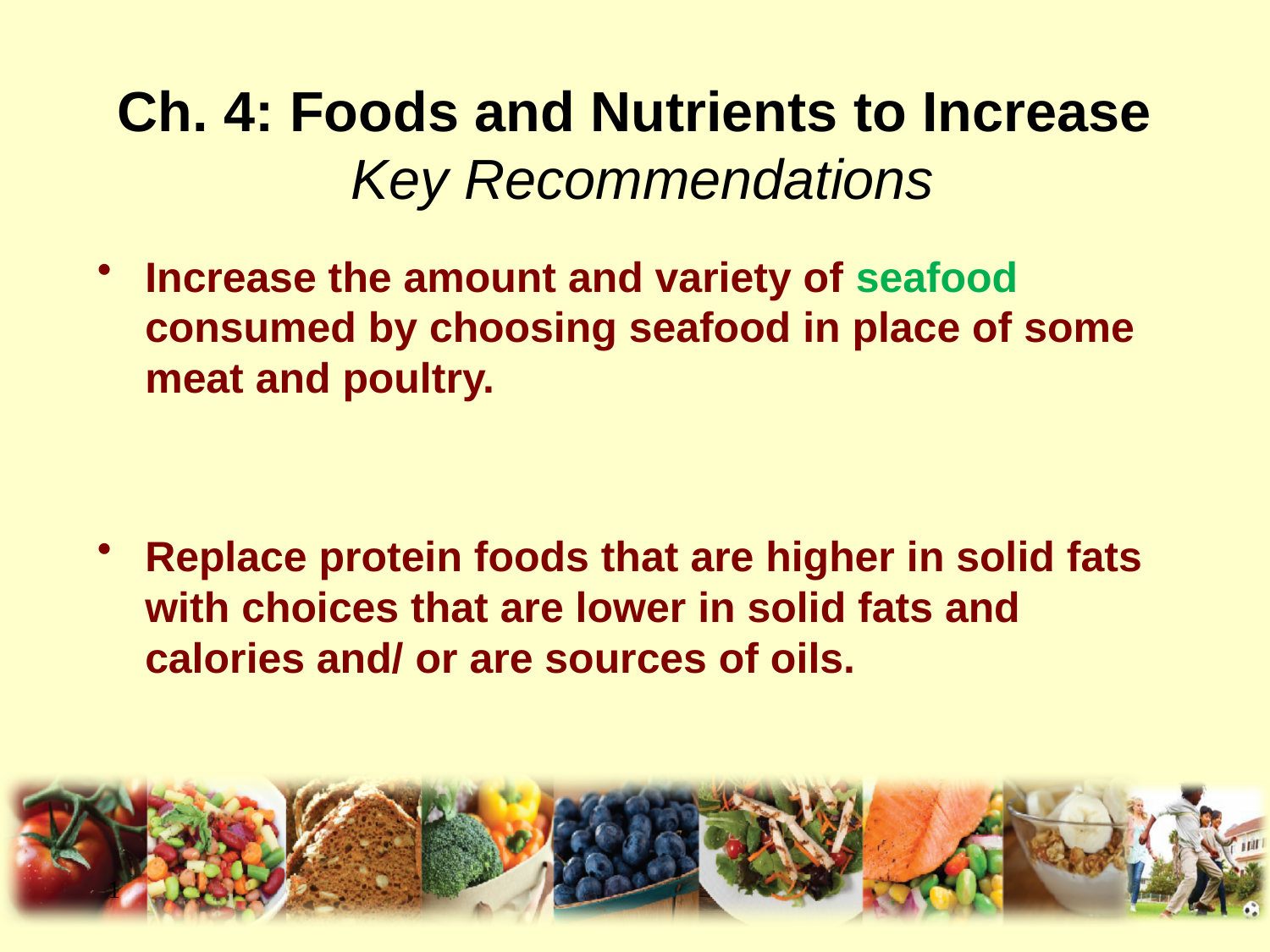

# Ch. 4: Foods and Nutrients to Increase Key Recommendations
Increase the amount and variety of seafood consumed by choosing seafood in place of some meat and poultry.

Replace protein foods that are higher in solid fats with choices that are lower in solid fats and calories and/ or are sources of oils.
1